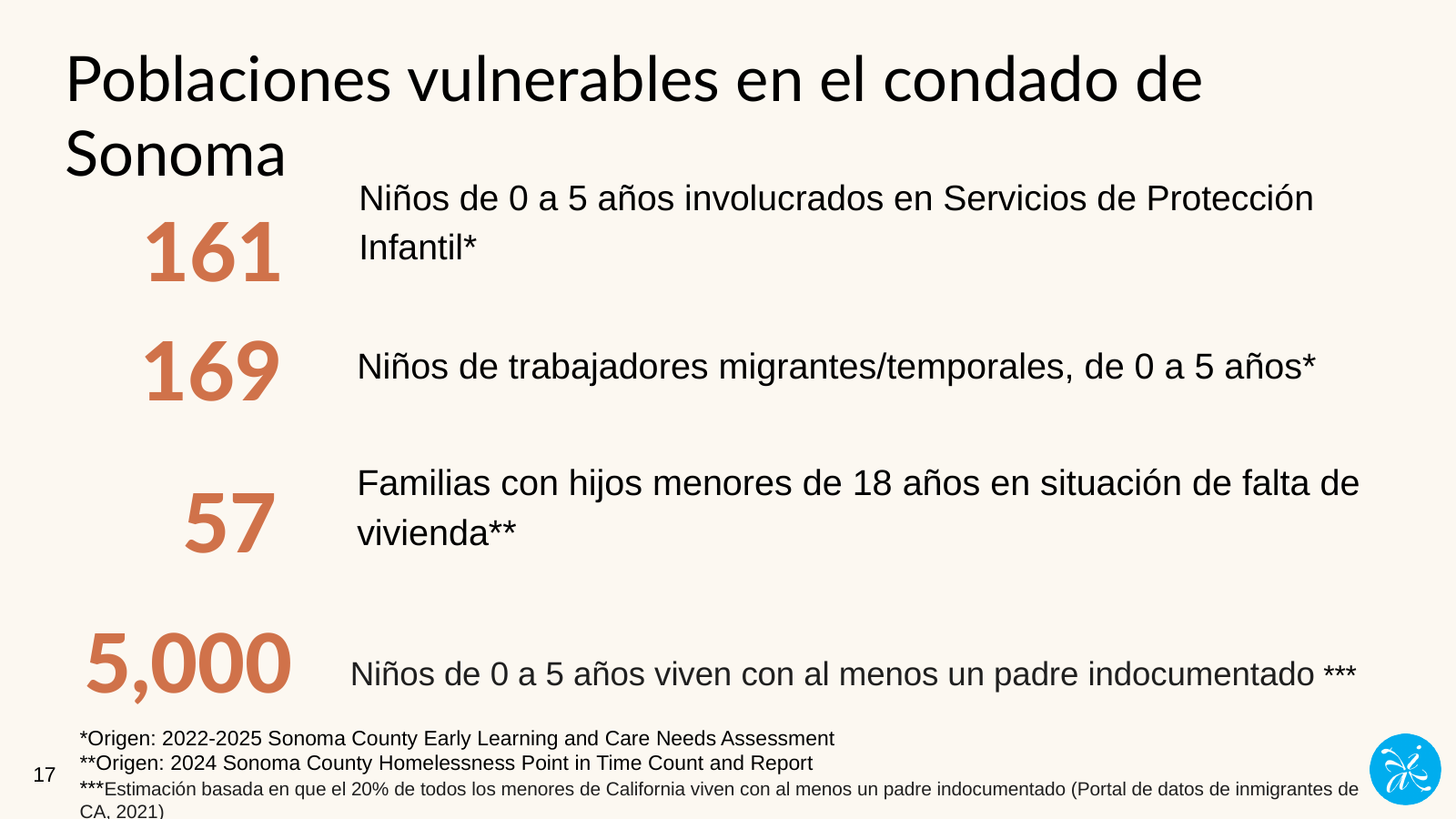

# Poblaciones vulnerables en el condado de Sonoma
Niños de 0 a 5 años involucrados en Servicios de Protección Infantil*
161
Niños de trabajadores migrantes/temporales, de 0 a 5 años*
169
Familias con hijos menores de 18 años en situación de falta de vivienda**
57

Niños de 0 a 5 años viven con al menos un padre indocumentado ***
5,000
*Origen: 2022-2025 Sonoma County Early Learning and Care Needs Assessment
**Origen: 2024 Sonoma County Homelessness Point in Time Count and Report
***Estimación basada en que el 20% de todos los menores de California viven con al menos un padre indocumentado (Portal de datos de inmigrantes de CA, 2021)

17